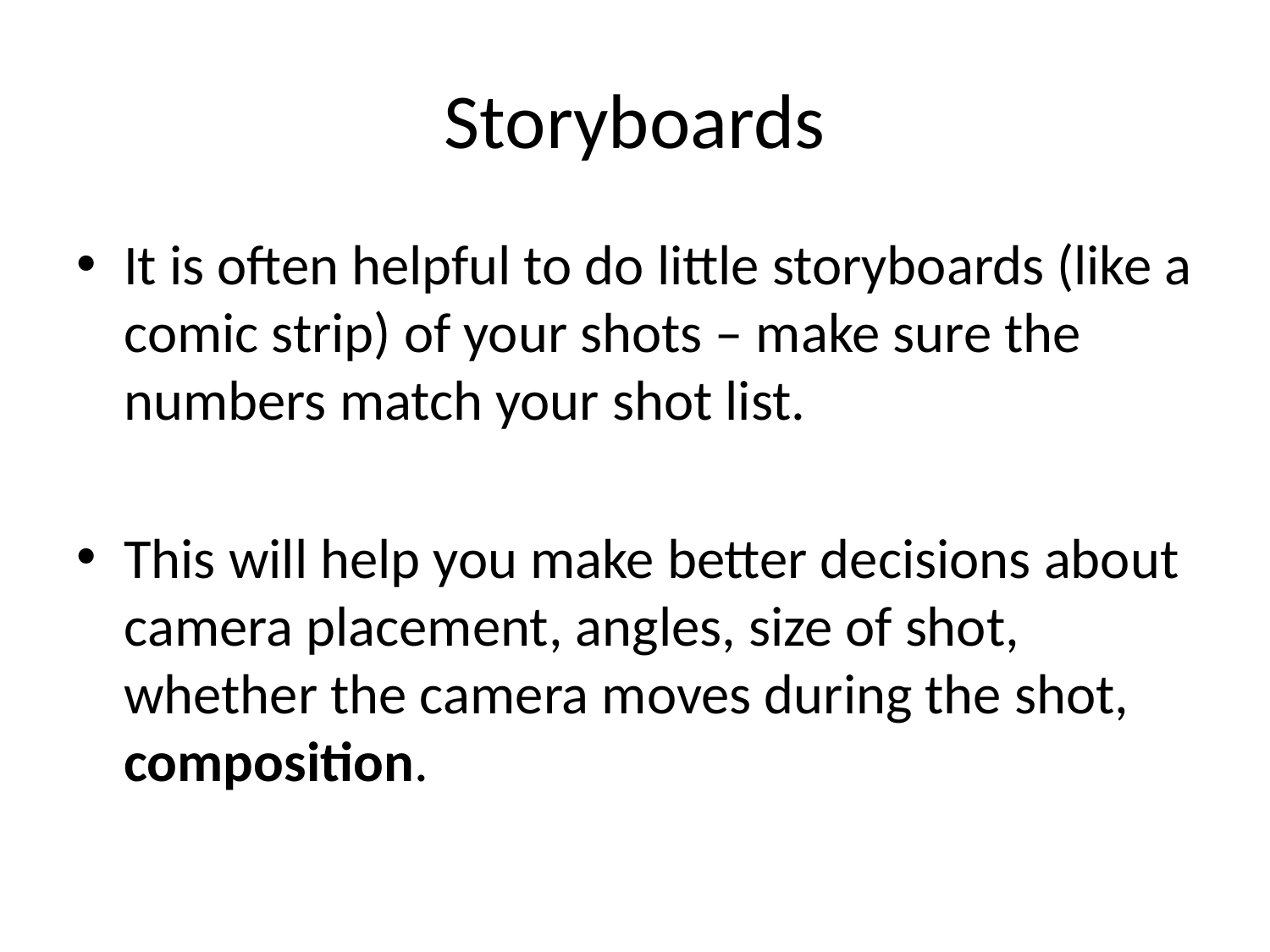

# Storyboards
It is often helpful to do little storyboards (like a comic strip) of your shots – make sure the numbers match your shot list.

This will help you make better decisions about camera placement, angles, size of shot, whether the camera moves during the shot, composition.